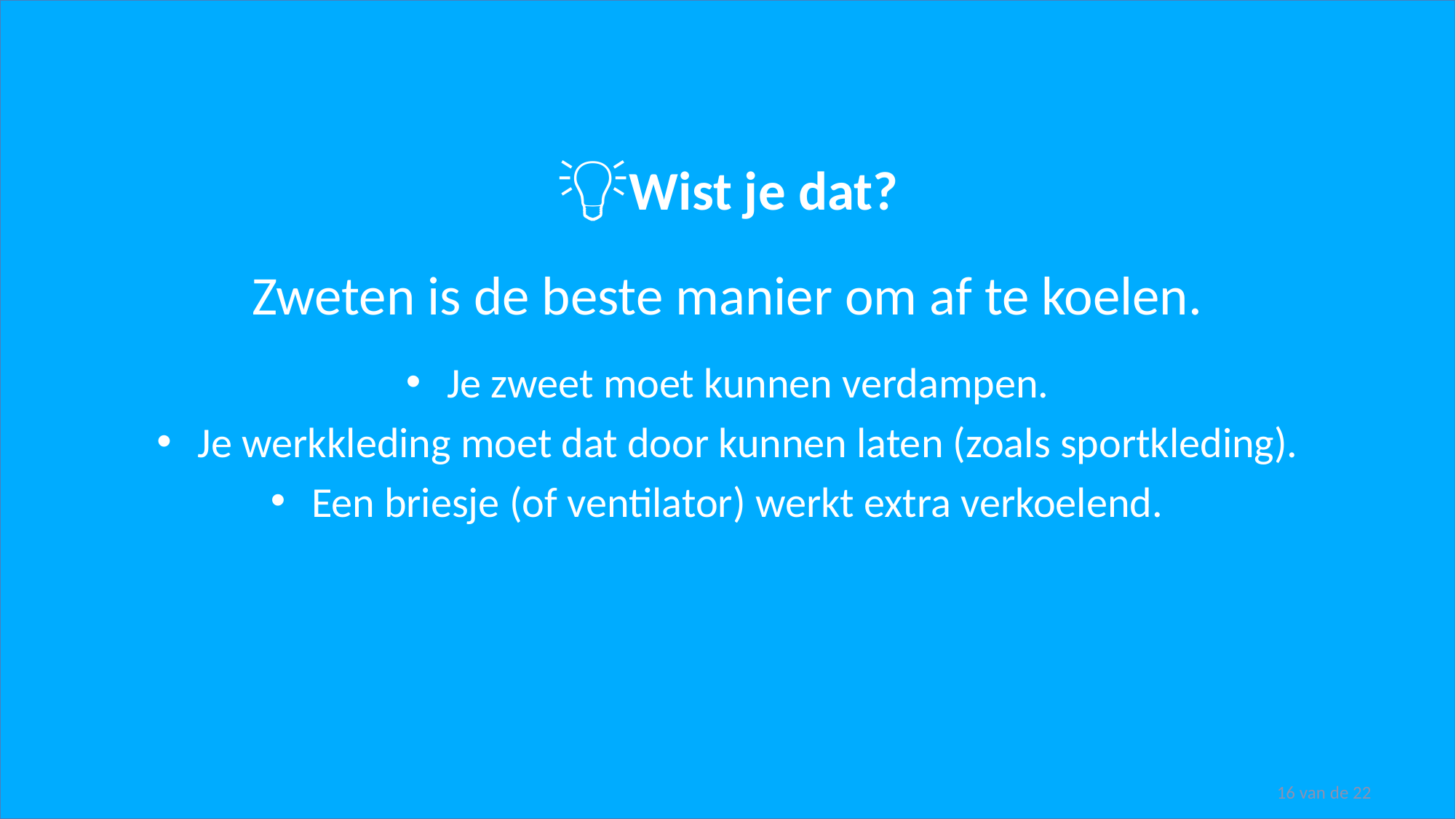

💡Wist je dat?

Zweten is de beste manier om af te koelen.

Je zweet moet kunnen verdampen.
Je werkkleding moet dat door kunnen laten (zoals sportkleding).
Een briesje (of ventilator) werkt extra verkoelend.
16 van de 22